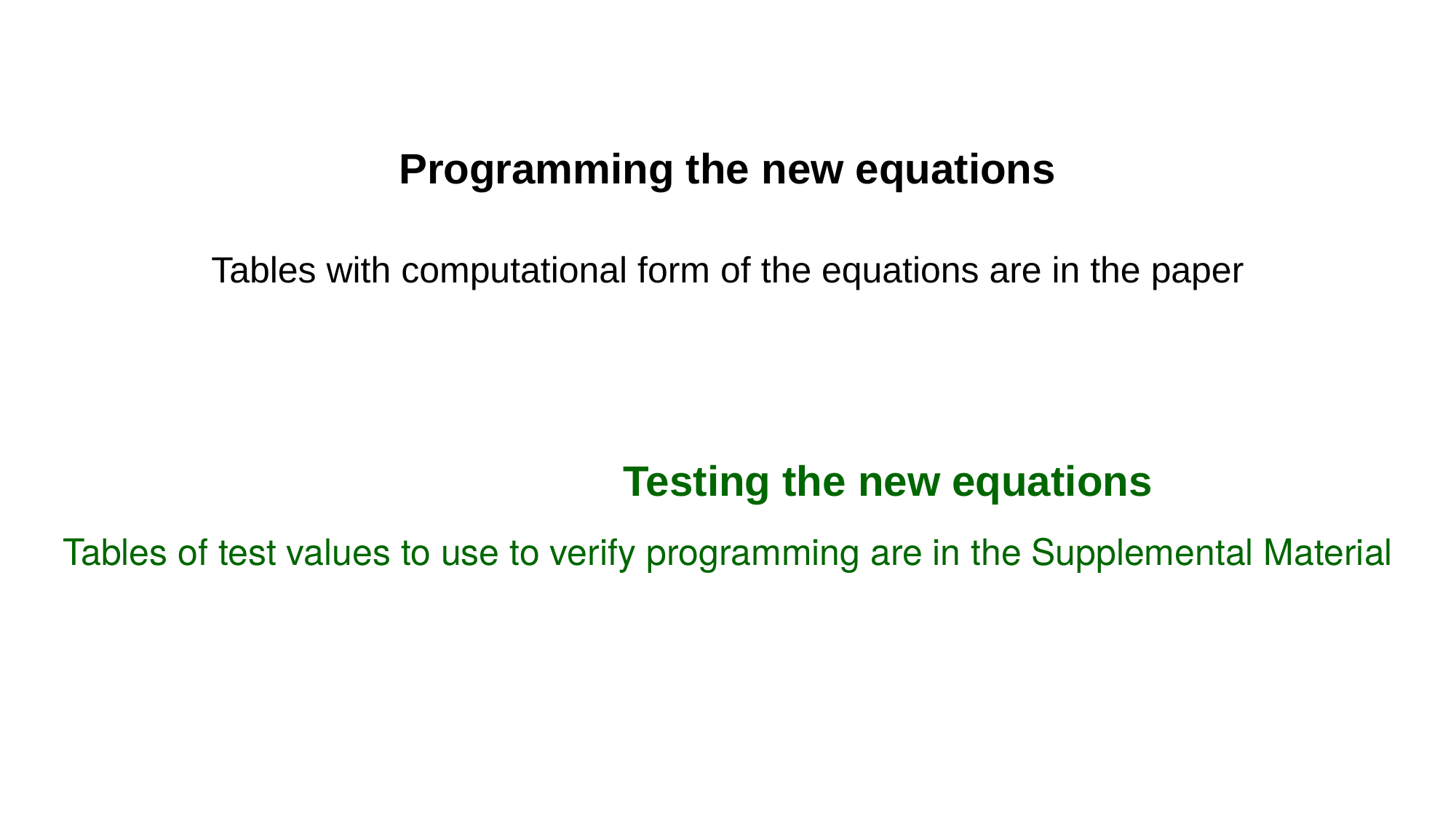

Programming the new equations
Tables with computational form of the equations are in the paper

Testing the new equations
Tables of test values to use to verify programming are in the Supplemental Material